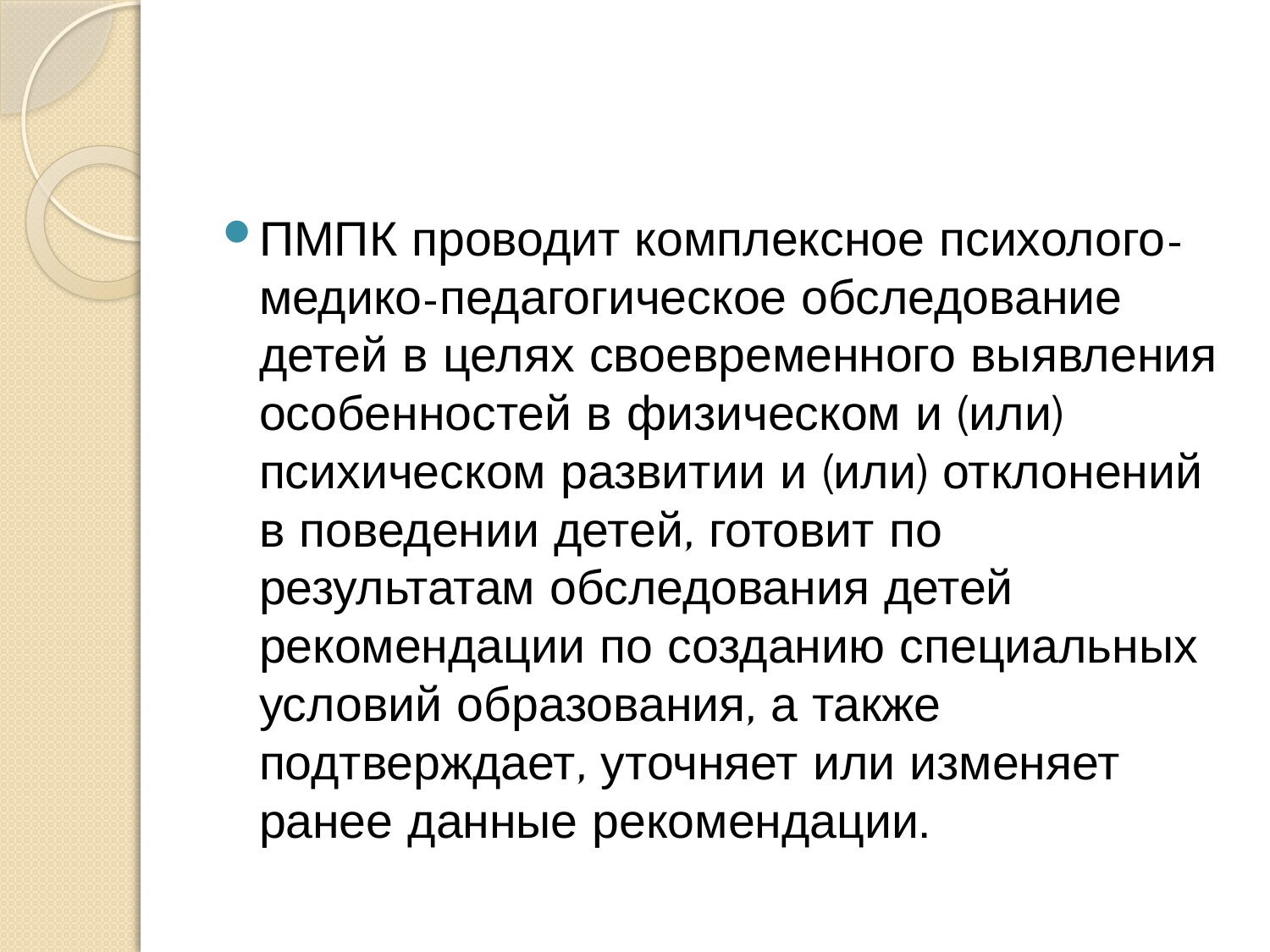

#
ПМПК проводит комплексное психолого-медико-педагогическое обследование детей в целях своевременного выявления особенностей в физическом и (или) психическом развитии и (или) отклонений в поведении детей, готовит по результатам обследования детей рекомендации по созданию специальных условий образования, а также подтверждает, уточняет или изменяет ранее данные рекомендации.